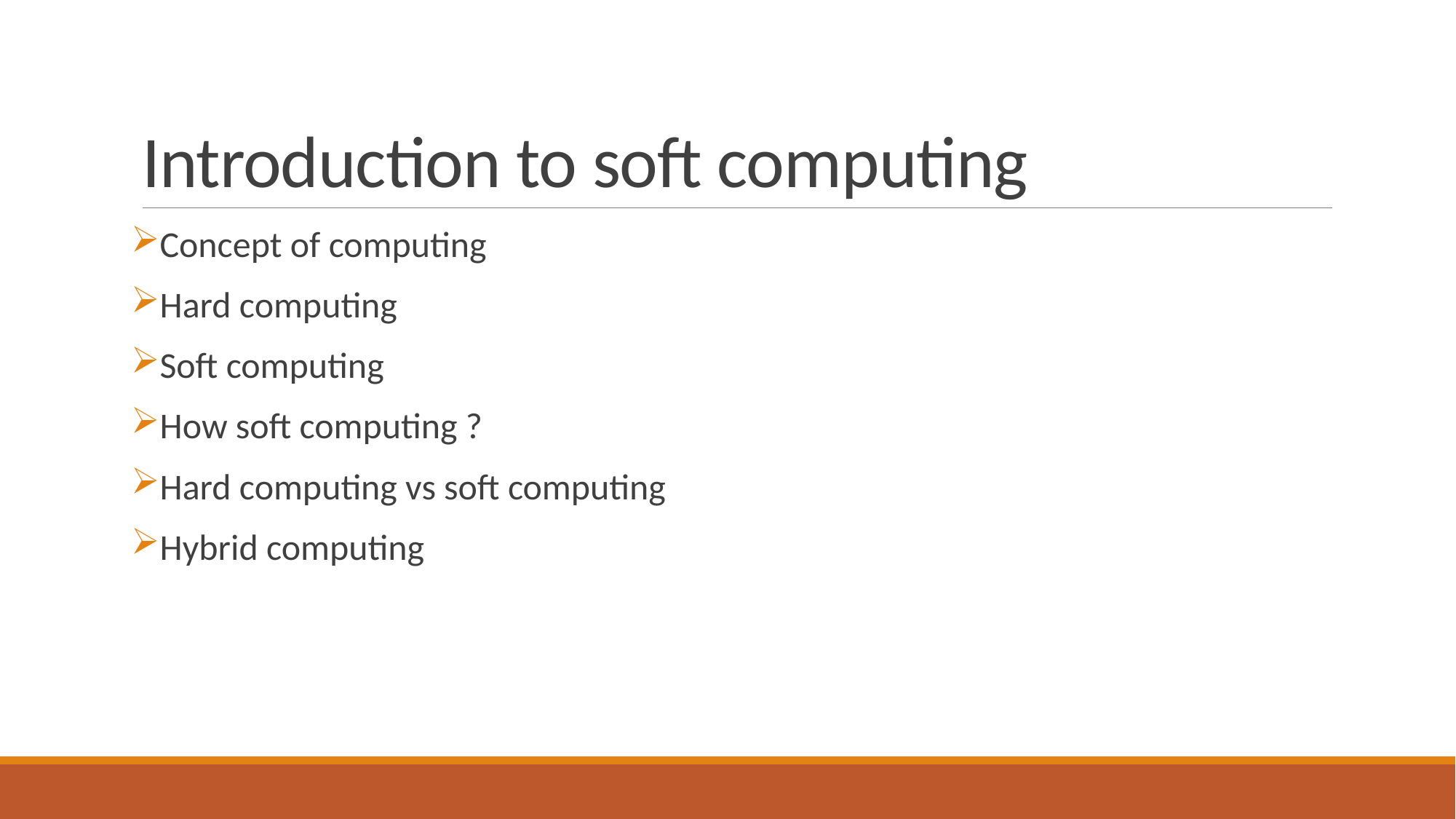

# Introduction to soft computing
Concept of computing
Hard computing
Soft computing
How soft computing ?
Hard computing vs soft computing
Hybrid computing